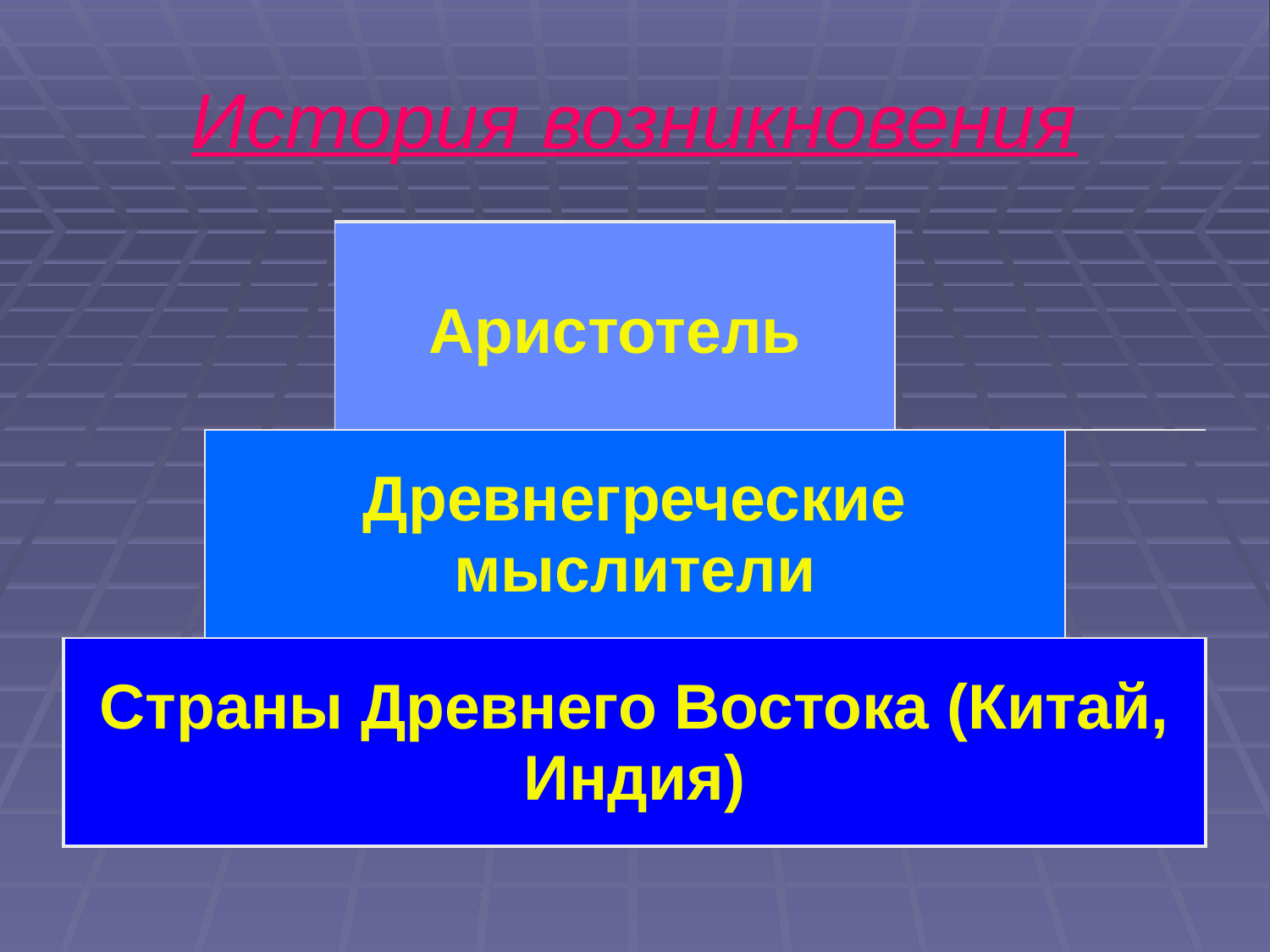

# История возникновения
|  |  | Аристотель |  |  |
| --- | --- | --- | --- | --- |
|  | Древнегреческие мыслители |  |  |  |
| Страны Древнего Востока (Китай, Индия) |  |  |  |  |